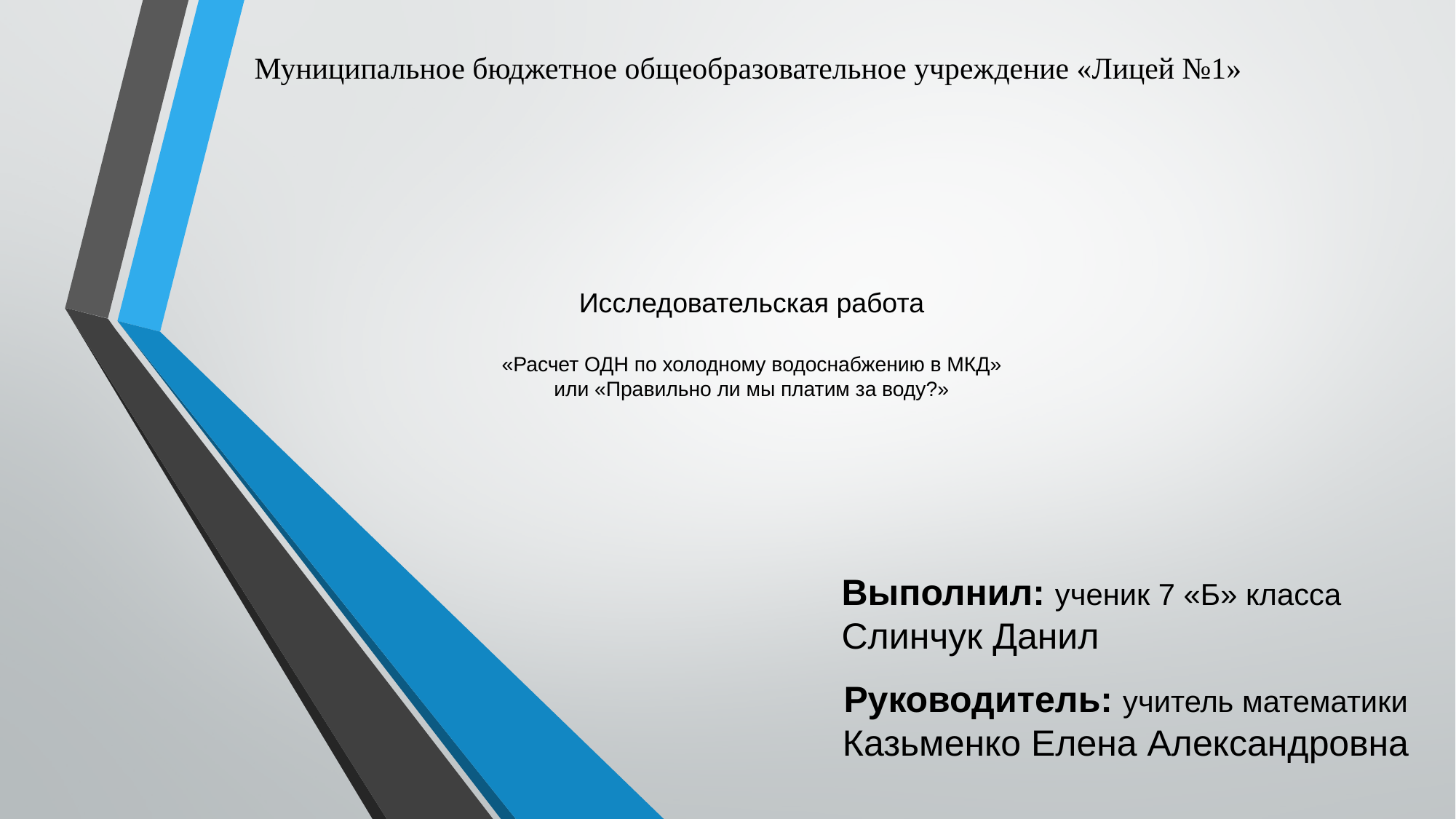

Муниципальное бюджетное общеобразовательное учреждение «Лицей №1»
# Исследовательская работа «Расчет ОДН по холодному водоснабжению в МКД» или «Правильно ли мы платим за воду?»
Выполнил: ученик 7 «Б» класса Слинчук Данил
Руководитель: учитель математики Казьменко Елена Александровна